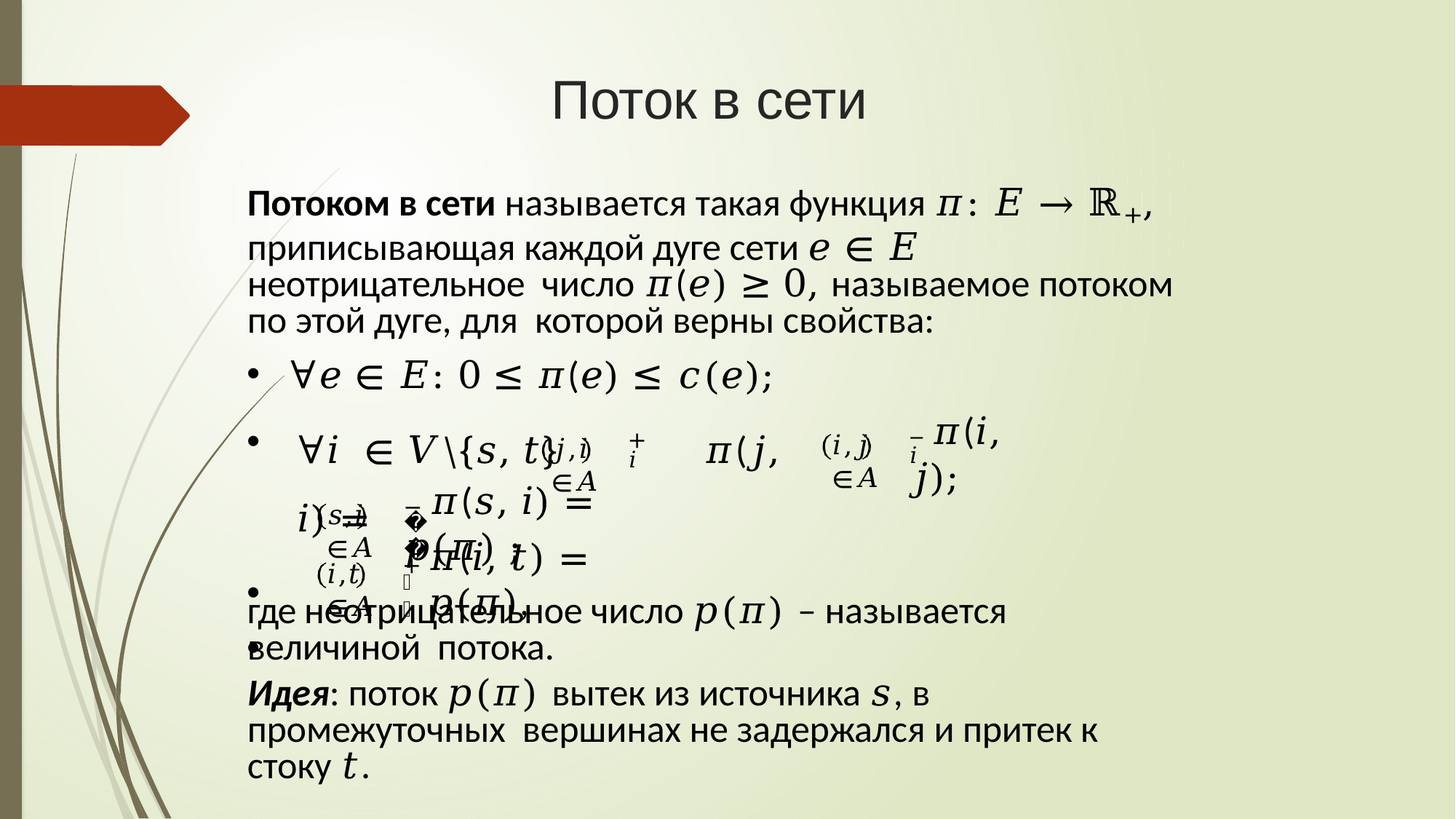

# Поток в сети
Потоком в сети называется такая функция 𝜋: 𝐸 → ℝ+,
приписывающая каждой дуге сети 𝑒 ∈ 𝐸 неотрицательное  число 𝜋(𝑒) ≥ 0, называемое потоком по этой дуге, для  которой верны свойства:
∀𝑒 ∈ 𝐸: 0 ≤ 𝜋(𝑒) ≤ 𝑐(𝑒);
∀𝑖  ∈ 𝑉\{𝑠, 𝑡}	𝜋(𝑗, 𝑖) =
•
•
− 𝜋(𝑖, 𝑗);
+
𝑖,𝑗 ∈𝐴
𝑗,𝑖 ∈𝐴

𝑖
𝑖

− 𝜋(𝑠, 𝑖) = 𝑝(𝜋) ;
𝑠,𝑖 ∈𝐴

𝑠
𝜋(𝑖, 𝑡) = 𝑝(𝜋),
+
𝑖,𝑡 ∈𝐴

𝑠
где неотрицательное число 𝑝(𝜋) – называется величиной  потока.
Идея: поток 𝑝(𝜋) вытек из источника 𝑠, в промежуточных  вершинах не задержался и притек к стоку 𝑡.